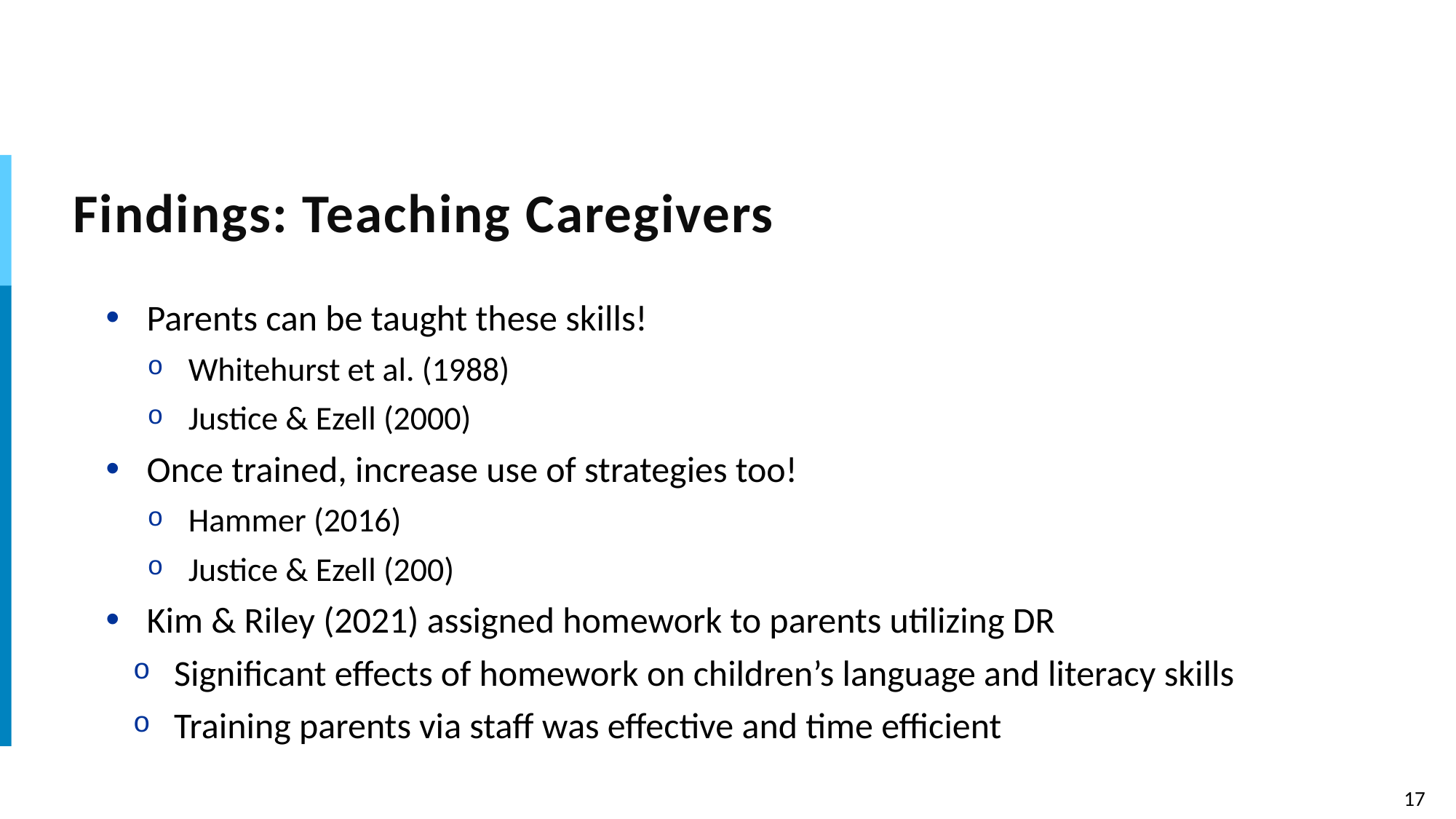

# Findings: Teaching Caregivers
Parents can be taught these skills!
Whitehurst et al. (1988)
Justice & Ezell (2000)
Once trained, increase use of strategies too!
Hammer (2016)
Justice & Ezell (200)
Kim & Riley (2021) assigned homework to parents utilizing DR
Significant effects of homework on children’s language and literacy skills
Training parents via staff was effective and time efficient